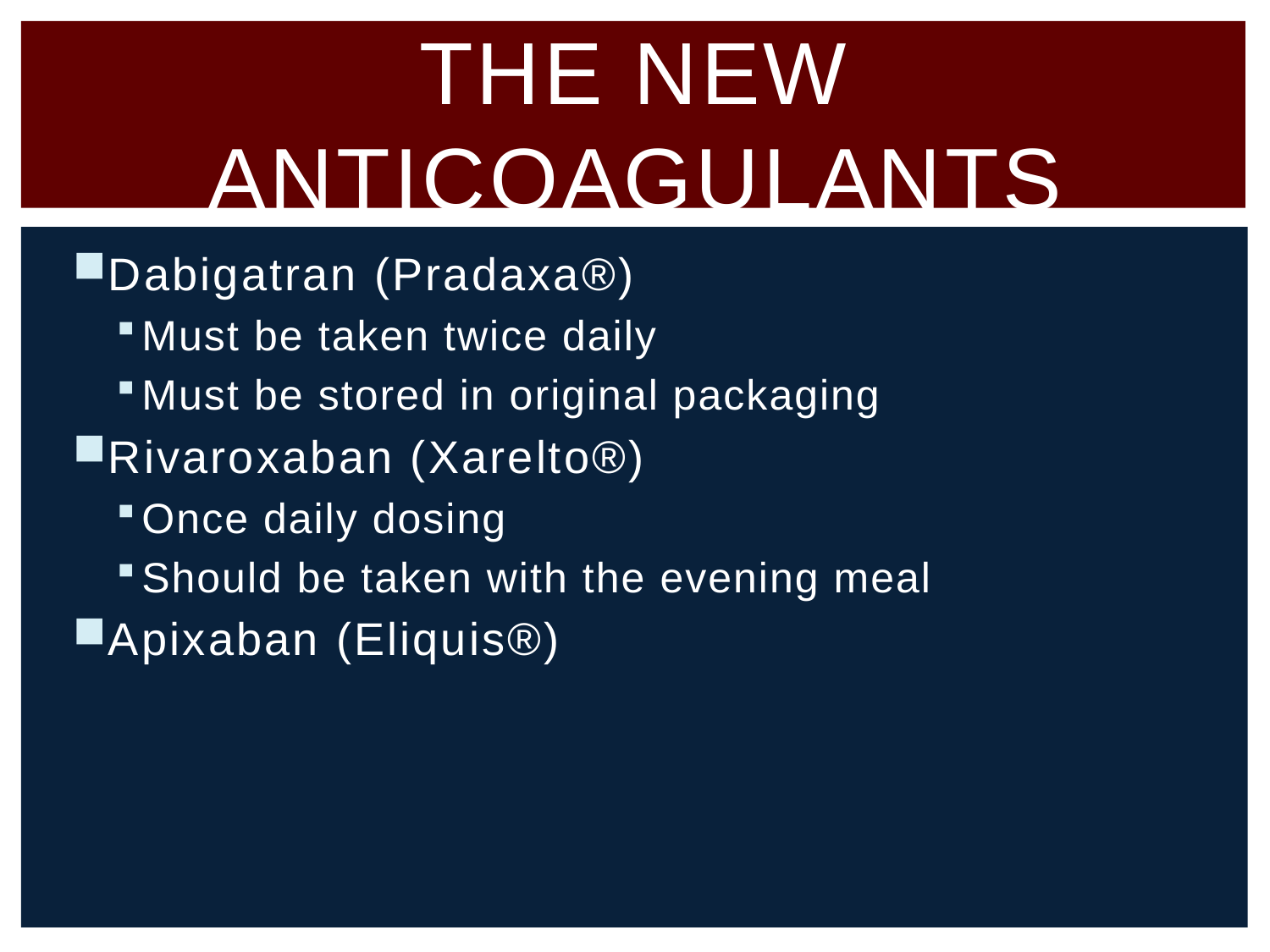

# The New Anticoagulants
Dabigatran (Pradaxa®)
Must be taken twice daily
Must be stored in original packaging
Rivaroxaban (Xarelto®)
Once daily dosing
Should be taken with the evening meal
Apixaban (Eliquis®)